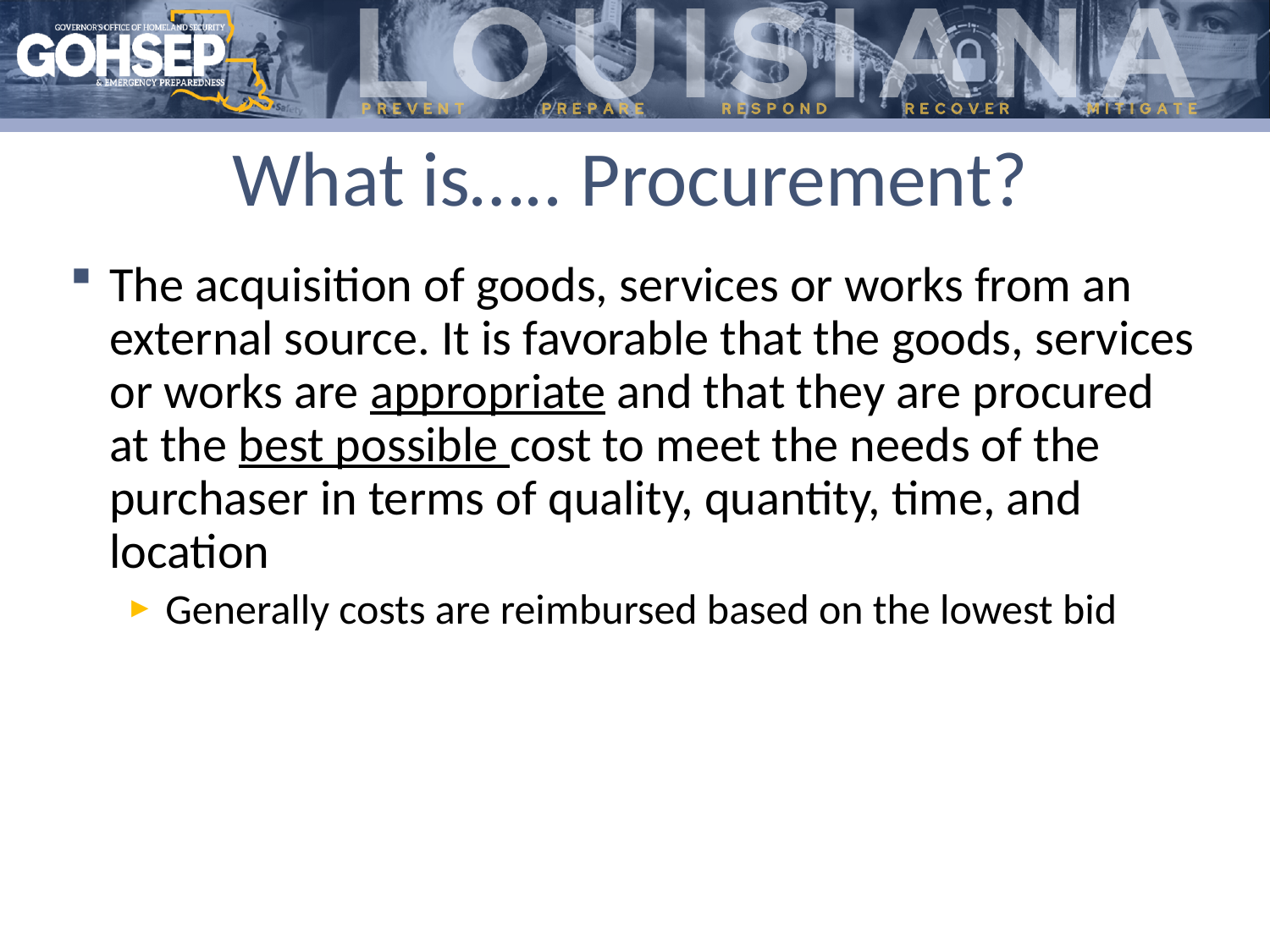

# What is….. Procurement?
The acquisition of goods, services or works from an external source. It is favorable that the goods, services or works are appropriate and that they are procured at the best possible cost to meet the needs of the purchaser in terms of quality, quantity, time, and location
Generally costs are reimbursed based on the lowest bid